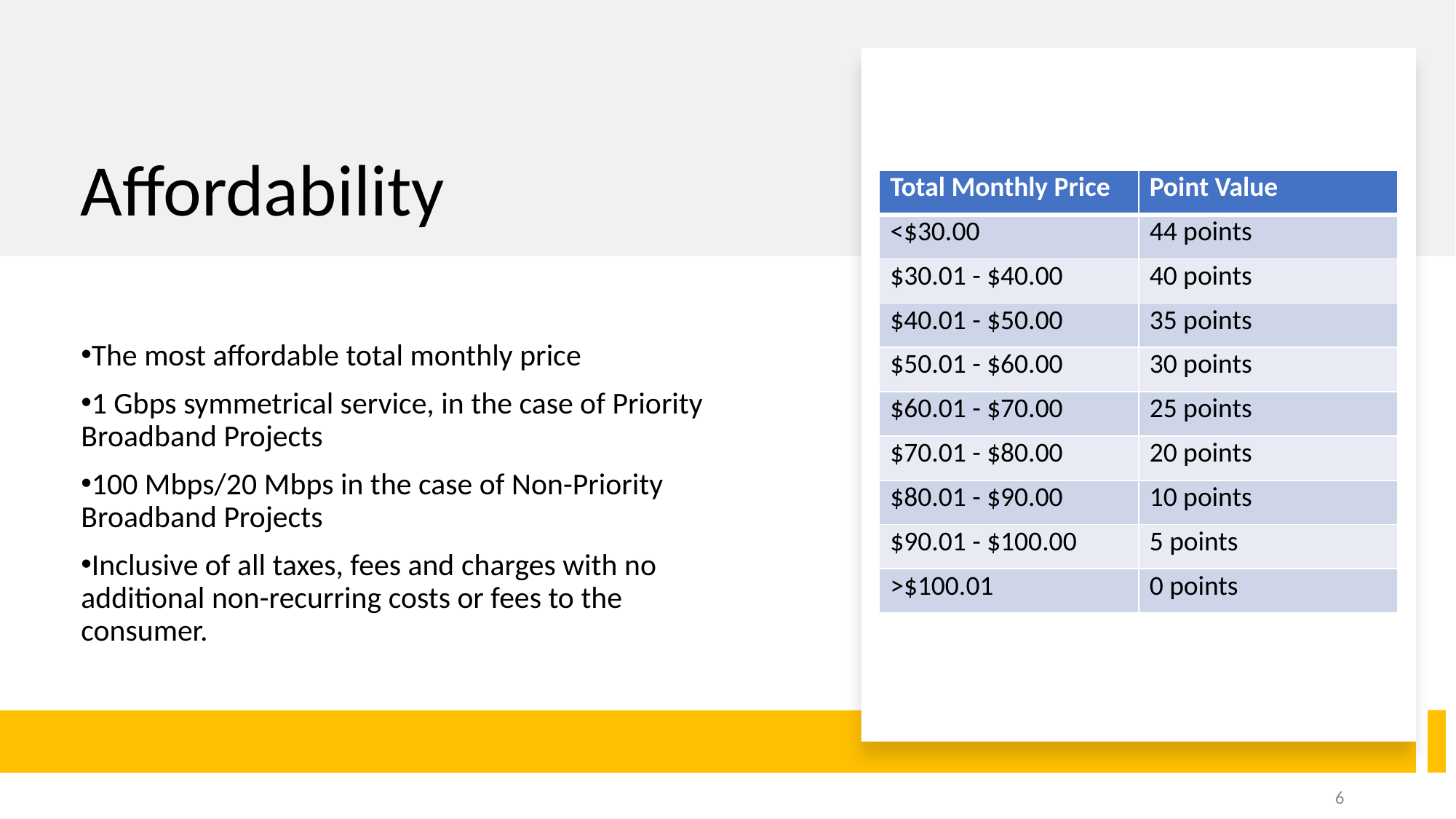

# Affordability

| Total Monthly Price | Point Value |
| --- | --- |
| <$30.00 | 44 points |
| $30.01 - $40.00 | 40 points |
| $40.01 - $50.00 | 35 points |
| $50.01 - $60.00 | 30 points |
| $60.01 - $70.00 | 25 points |
| $70.01 - $80.00 | 20 points |
| $80.01 - $90.00 | 10 points |
| $90.01 - $100.00 | 5 points |
| >$100.01 | 0 points |
The most affordable total monthly price
1 Gbps symmetrical service, in the case of Priority Broadband Projects
100 Mbps/20 Mbps in the case of Non-Priority Broadband Projects
Inclusive of all taxes, fees and charges with no additional non-recurring costs or fees to the consumer.

6